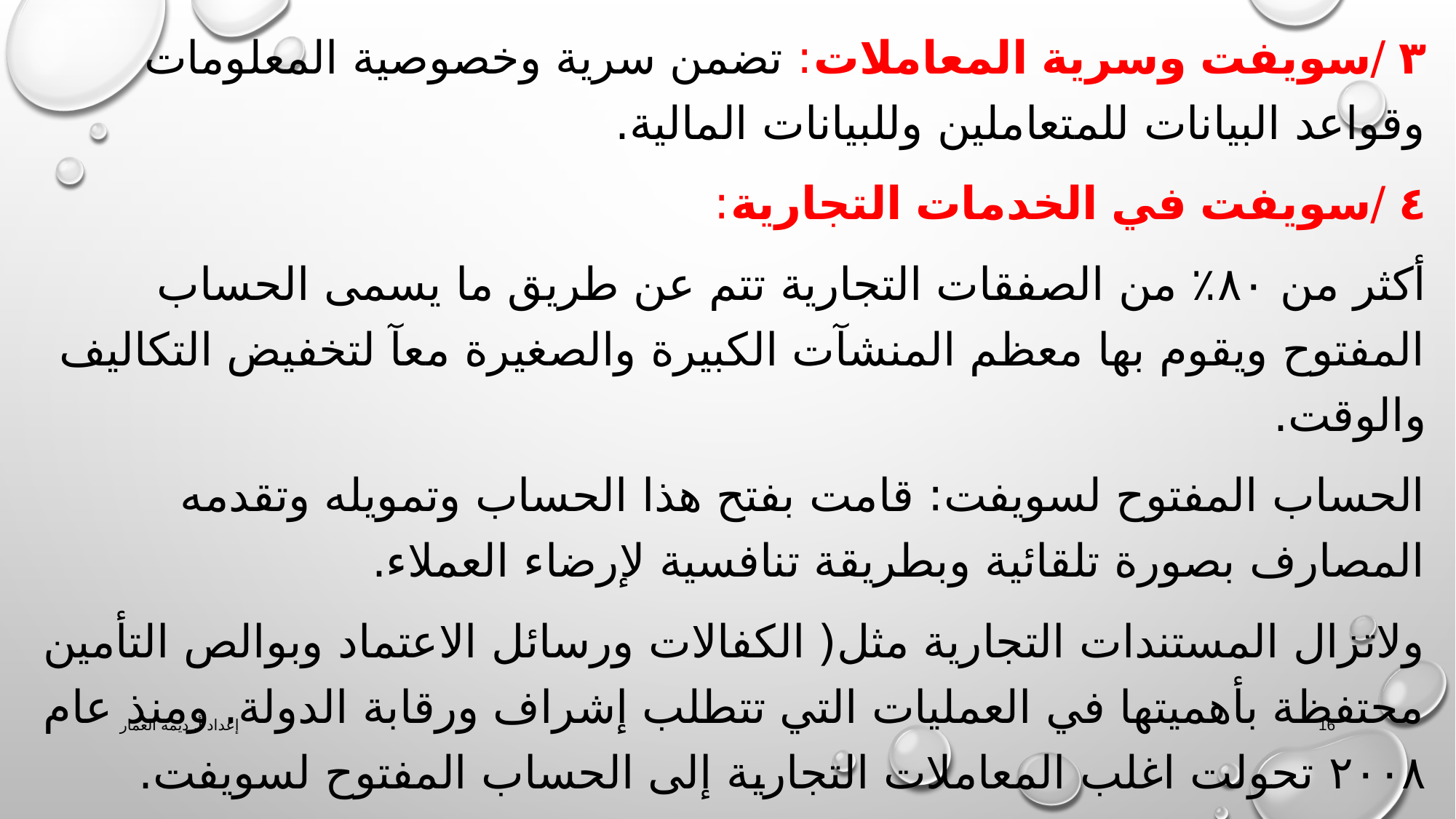

٣/سويفت وسرية المعاملات: تضمن سرية وخصوصية المعلومات وقواعد البيانات للمتعاملين وللبيانات المالية.
٤/سويفت في الخدمات التجارية:
أكثر من ٨٠٪ من الصفقات التجارية تتم عن طريق ما يسمى الحساب المفتوح ويقوم بها معظم المنشآت الكبيرة والصغيرة معآ لتخفيض التكاليف والوقت.
الحساب المفتوح لسويفت: قامت بفتح هذا الحساب وتمويله وتقدمه المصارف بصورة تلقائية وبطريقة تنافسية لإرضاء العملاء.
ولاتزال المستندات التجارية مثل( الكفالات ورسائل الاعتماد وبوالص التأمين محتفظة بأهميتها في العمليات التي تتطلب إشراف ورقابة الدولة. ومنذ عام ٢٠٠٨ تحولت اغلب المعاملات التجارية إلى الحساب المفتوح لسويفت.
إعداد أ. ديمه العمار
16